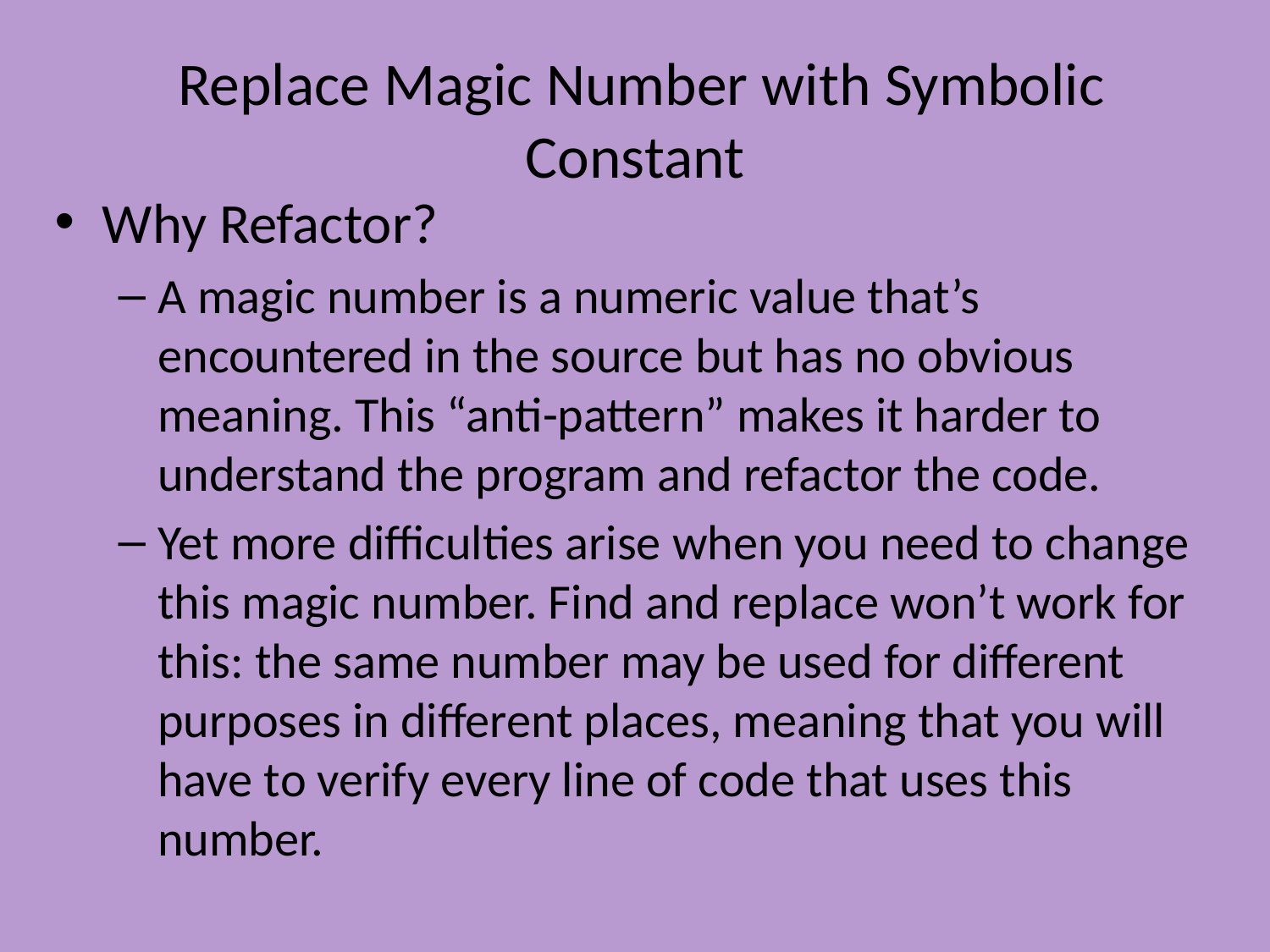

# Replace Magic Number with Symbolic Constant
Why Refactor?
A magic number is a numeric value that’s encountered in the source but has no obvious meaning. This “anti-pattern” makes it harder to understand the program and refactor the code.
Yet more difficulties arise when you need to change this magic number. Find and replace won’t work for this: the same number may be used for different purposes in different places, meaning that you will have to verify every line of code that uses this number.